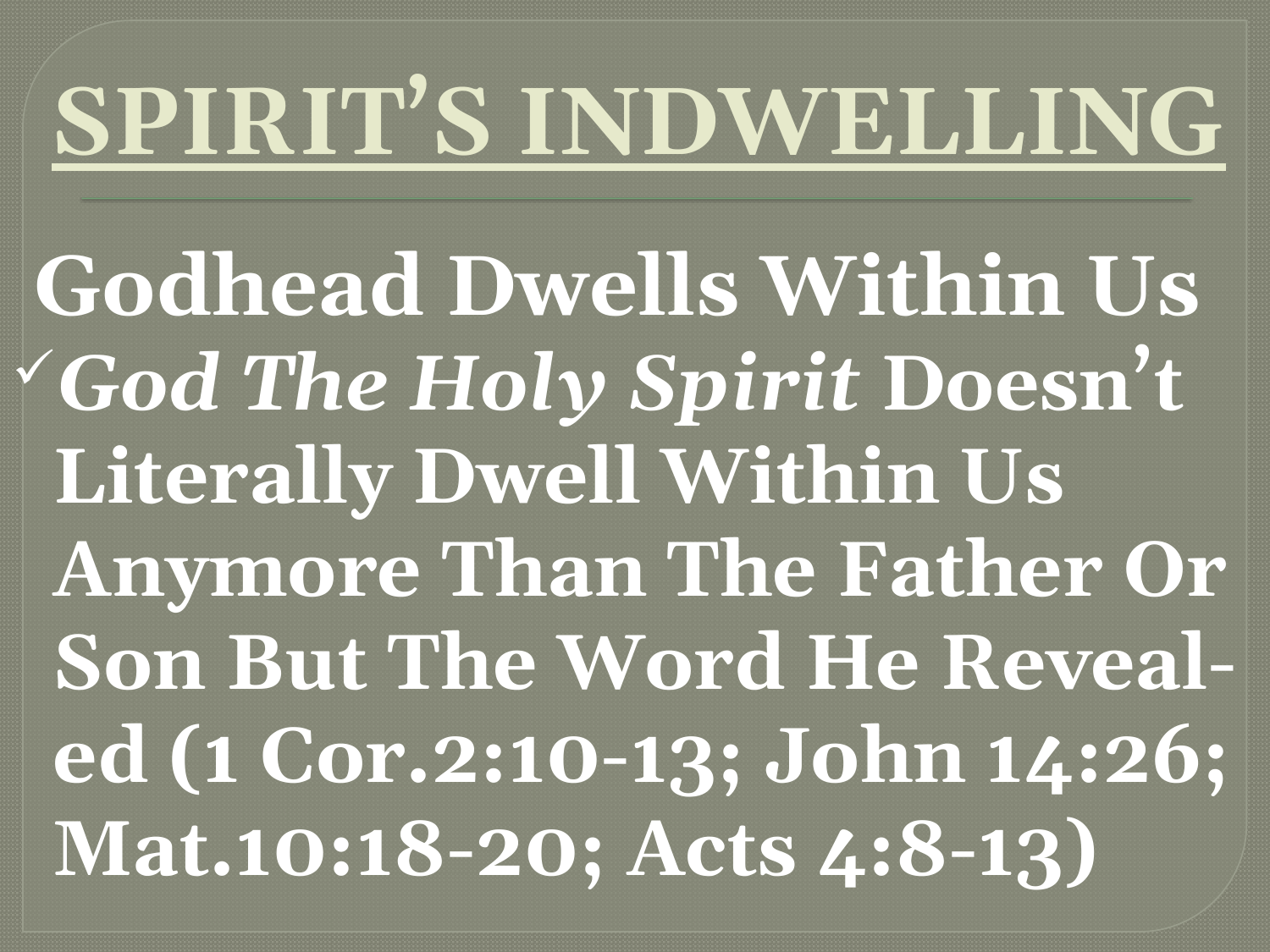

# SPIRIT’S INDWELLING

 Godhead Dwells Within Us
God The Holy Spirit Doesn’t Literally Dwell Within Us Anymore Than The Father Or Son But The Word He Reveal-ed (1 Cor.2:10-13; John 14:26; Mat.10:18-20; Acts 4:8-13)